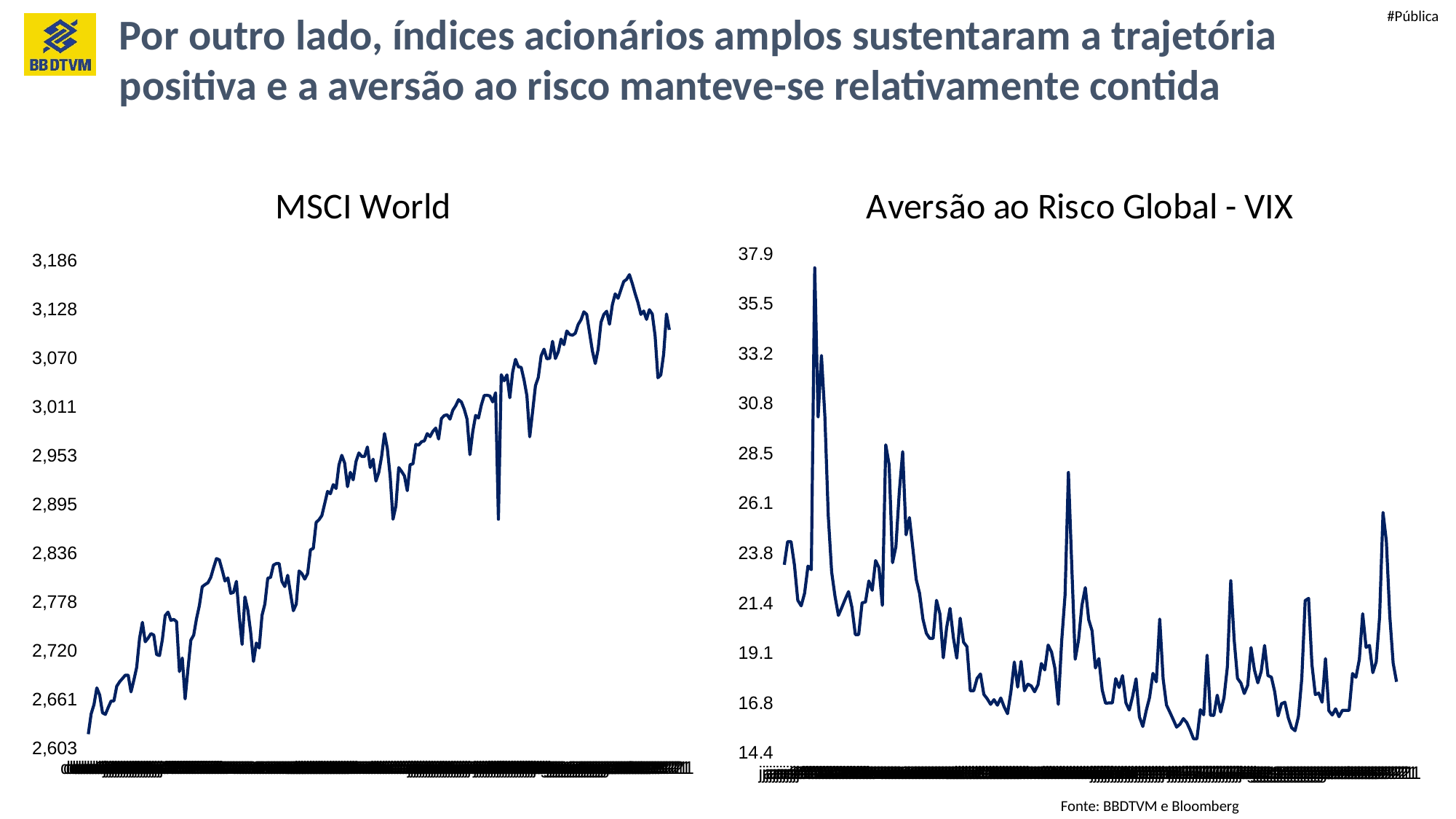

Por outro lado, índices acionários amplos sustentaram a trajetória positiva e a aversão ao risco manteve-se relativamente contida

### Chart: MSCI World

| Category |  |
|---|---|
| 44179 | 2619.43 |
| 44180 | 2643.737 |
| 44181 | 2654.792 |
| 44182 | 2674.868 |
| 44183 | 2666.305 |
| 44186 | 2644.973 |
| 44187 | 2643.073 |
| 44188 | 2651.414 |
| 44189 | 2659.04 |
| 44190 | 2659.271 |
| 44193 | 2676.801 |
| 44194 | 2682.185 |
| 44195 | 2686.056 |
| 44196 | 2690.044 |
| 44197 | 2690.044 |
| 44200 | 2670.043 |
| 44201 | 2684.178 |
| 44202 | 2699.512 |
| 44203 | 2734.191 |
| 44204 | 2753.307 |
| 44207 | 2730.05 |
| 44208 | 2734.401 |
| 44209 | 2739.87 |
| 44210 | 2738.086 |
| 44211 | 2714.812 |
| 44214 | 2713.485 |
| 44215 | 2732.481 |
| 44216 | 2761.484 |
| 44217 | 2765.566 |
| 44218 | 2755.663 |
| 44221 | 2756.867 |
| 44222 | 2754.117 |
| 44223 | 2694.423 |
| 44224 | 2710.603 |
| 44225 | 2661.691 |
| 44228 | 2697.877 |
| 44229 | 2731.952 |
| 44230 | 2737.932 |
| 44231 | 2757.662 |
| 44232 | 2773.45 |
| 44235 | 2795.892 |
| 44236 | 2798.552 |
| 44237 | 2800.683 |
| 44238 | 2807.158 |
| 44239 | 2818.846 |
| 44242 | 2829.671 |
| 44243 | 2828.153 |
| 44244 | 2815.977 |
| 44245 | 2802.921 |
| 44246 | 2806.471 |
| 44249 | 2788.108 |
| 44250 | 2789.213 |
| 44251 | 2802.395 |
| 44252 | 2760.262 |
| 44253 | 2726.91 |
| 44256 | 2783.701 |
| 44257 | 2768.247 |
| 44258 | 2741.684 |
| 44259 | 2706.476 |
| 44260 | 2728.557 |
| 44263 | 2722.635 |
| 44264 | 2761.816 |
| 44265 | 2775.344 |
| 44266 | 2806.07 |
| 44267 | 2807.209 |
| 44270 | 2821.853 |
| 44271 | 2823.687 |
| 44272 | 2823.687 |
| 44273 | 2802.271 |
| 44274 | 2796.14 |
| 44277 | 2809.65 |
| 44278 | 2788.01 |
| 44279 | 2767.258 |
| 44280 | 2775.055 |
| 44281 | 2814.857 |
| 44284 | 2811.533 |
| 44285 | 2805.104 |
| 44286 | 2811.699 |
| 44287 | 2840.187 |
| 44288 | 2841.888 |
| 44291 | 2872.966 |
| 44292 | 2876.228 |
| 44293 | 2881.148 |
| 44294 | 2895.613 |
| 44295 | 2910.095 |
| 44298 | 2907.253 |
| 44299 | 2918.192 |
| 44300 | 2913.533 |
| 44301 | 2941.747 |
| 44302 | 2953.347 |
| 44305 | 2944.051 |
| 44306 | 2915.78 |
| 44307 | 2932.976 |
| 44308 | 2923.912 |
| 44309 | 2946.113 |
| 44312 | 2956.133 |
| 44313 | 2952.006 |
| 44314 | 2951.881 |
| 44315 | 2963.312 |
| 44316 | 2938.764 |
| 44319 | 2948.674 |
| 44320 | 2922.497 |
| 44321 | 2932.845 |
| 44322 | 2952.025 |
| 44323 | 2979.407 |
| 44326 | 2961.574 |
| 44327 | 2928.332 |
| 44328 | 2876.791 |
| 44329 | 2892.481 |
| 44330 | 2938.625 |
| 44333 | 2934.179 |
| 44334 | 2928.682 |
| 44335 | 2910.94 |
| 44336 | 2942.214 |
| 44337 | 2943.129 |
| 44340 | 2966.435 |
| 44341 | 2965.51 |
| 44342 | 2969.51 |
| 44343 | 2970.643 |
| 44344 | 2979.297 |
| 44347 | 2975.701 |
| 44348 | 2982.025 |
| 44349 | 2985.973 |
| 44350 | 2972.869 |
| 44351 | 2997.357 |
| 44354 | 3000.972 |
| 44355 | 3001.834 |
| 44356 | 2996.64 |
| 44357 | 3007.462 |
| 44358 | 3012.672 |
| 44361 | 3019.881 |
| 44362 | 3017.268 |
| 44363 | 3008.478 |
| 44364 | 2996.511 |
| 44365 | 2954.187 |
| 44368 | 2982.107 |
| 44369 | 3001.136 |
| 44370 | 2998.003 |
| 44371 | 3013.36 |
| 44372 | 3024.937 |
| 44375 | 3025.215 |
| 44376 | 3024.437 |
| 44377 | 3017.228 |
| 44378 | 3028.201 |
| 44379 | 2876.791 |
| 44382 | 3049.838 |
| 44383 | 3042.632 |
| 44384 | 3049.661 |
| 44385 | 3022.241 |
| 44386 | 3053.122 |
| 44389 | 3068.265 |
| 44390 | 3059.275 |
| 44391 | 3058.589 |
| 44392 | 3043.522 |
| 44393 | 3024.655 |
| 44396 | 2975.553 |
| 44397 | 3005.863 |
| 44398 | 3036.719 |
| 44399 | 3046.598 |
| 44400 | 3072.378 |
| 44403 | 3080.405 |
| 44404 | 3068.867 |
| 44405 | 3069.492 |
| 44406 | 3089.818 |
| 44407 | 3069.249 |
| 44410 | 3077.11 |
| 44411 | 3092.512 |
| 44412 | 3085.831 |
| 44413 | 3102.227 |
| 44414 | 3098.063 |
| 44417 | 3097.061 |
| 44418 | 3099.494 |
| 44419 | 3109.967 |
| 44420 | 3115.736 |
| 44421 | 3125.117 |
| 44424 | 3121.986 |
| 44425 | 3100.118 |
| 44426 | 3078.014 |
| 44427 | 3063.224 |
| 44428 | 3080.02 |
| 44431 | 3112.57 |
| 44432 | 3121.997 |
| 44433 | 3125.829 |
| 44434 | 3110.271 |
| 44435 | 3133.669 |
| 44438 | 3146.629 |
| 44439 | 3141.351 |
| 44440 | 3151.665 |
| 44441 | 3161.46 |
| 44442 | 3163.987 |
| 44445 | 3169.644 |
| 44446 | 3158.937 |
| 44447 | 3146.958 |
| 44448 | 3136.039 |
| 44449 | 3122.067 |
| 44452 | 3126.102 |
| 44453 | 3116.078 |
| 44454 | 3127.714 |
| 44455 | 3122.573 |
| 44456 | 3096.615 |
| 44459 | 3046.203 |
| 44460 | 3049.675 |
| 44461 | 3074.355 |
| 44462 | 3122.573 |
| 44463 | 3103.53 |

### Chart: Aversão ao Risco Global - VIX

| Category |  |
|---|---|
| 44210 | 23.25 |
| 44211 | 24.34 |
| 44214 | 24.34 |
| 44215 | 23.24 |
| 44216 | 21.58 |
| 44217 | 21.32 |
| 44218 | 21.91 |
| 44221 | 23.19 |
| 44222 | 23.02 |
| 44223 | 37.21 |
| 44224 | 30.21 |
| 44225 | 33.09 |
| 44228 | 30.24 |
| 44229 | 25.56 |
| 44230 | 22.91 |
| 44231 | 21.77 |
| 44232 | 20.87 |
| 44235 | 21.24 |
| 44236 | 21.63 |
| 44237 | 21.99 |
| 44238 | 21.25 |
| 44239 | 19.97 |
| 44242 | 19.97 |
| 44243 | 21.46 |
| 44244 | 21.5 |
| 44245 | 22.49 |
| 44246 | 22.05 |
| 44249 | 23.45 |
| 44250 | 23.11 |
| 44251 | 21.34 |
| 44252 | 28.89 |
| 44253 | 27.95 |
| 44256 | 23.35 |
| 44257 | 24.1 |
| 44258 | 26.67 |
| 44259 | 28.57 |
| 44260 | 24.66 |
| 44263 | 25.47 |
| 44264 | 24.03 |
| 44265 | 22.56 |
| 44266 | 21.91 |
| 44267 | 20.69 |
| 44270 | 20.03 |
| 44271 | 19.79 |
| 44272 | 19.79 |
| 44273 | 21.58 |
| 44274 | 20.95 |
| 44277 | 18.88 |
| 44278 | 20.3 |
| 44279 | 21.2 |
| 44280 | 19.81 |
| 44281 | 18.86 |
| 44284 | 20.74 |
| 44285 | 19.61 |
| 44286 | 19.4 |
| 44287 | 17.33 |
| 44288 | 17.33 |
| 44291 | 17.91 |
| 44292 | 18.12 |
| 44293 | 17.16 |
| 44294 | 16.95 |
| 44295 | 16.69 |
| 44298 | 16.91 |
| 44299 | 16.65 |
| 44300 | 16.99 |
| 44301 | 16.57 |
| 44302 | 16.25 |
| 44305 | 17.29 |
| 44306 | 18.68 |
| 44307 | 17.5 |
| 44308 | 18.71 |
| 44309 | 17.33 |
| 44312 | 17.64 |
| 44313 | 17.56 |
| 44314 | 17.28 |
| 44315 | 17.61 |
| 44316 | 18.61 |
| 44319 | 18.31 |
| 44320 | 19.48 |
| 44321 | 19.15 |
| 44322 | 18.39 |
| 44323 | 16.69 |
| 44326 | 19.66 |
| 44327 | 21.84 |
| 44328 | 27.59 |
| 44329 | 23.13 |
| 44330 | 18.81 |
| 44333 | 19.72 |
| 44334 | 21.34 |
| 44335 | 22.18 |
| 44336 | 20.67 |
| 44337 | 20.15 |
| 44340 | 18.4 |
| 44341 | 18.84 |
| 44342 | 17.36 |
| 44343 | 16.74 |
| 44344 | 16.76 |
| 44347 | 16.76 |
| 44348 | 17.9 |
| 44349 | 17.48 |
| 44350 | 18.04 |
| 44351 | 16.76 |
| 44354 | 16.42 |
| 44355 | 17.07 |
| 44356 | 17.89 |
| 44357 | 16.1 |
| 44358 | 15.65 |
| 44361 | 16.39 |
| 44362 | 17.02 |
| 44363 | 18.15 |
| 44364 | 17.75 |
| 44365 | 20.7 |
| 44368 | 17.89 |
| 44369 | 16.66 |
| 44370 | 16.32 |
| 44371 | 15.97 |
| 44372 | 15.62 |
| 44375 | 15.76 |
| 44376 | 16.02 |
| 44377 | 15.83 |
| 44378 | 15.48 |
| 44379 | 15.07 |
| 44382 | 15.07 |
| 44383 | 16.44 |
| 44384 | 16.2 |
| 44385 | 19.0 |
| 44386 | 16.18 |
| 44389 | 16.17 |
| 44390 | 17.12 |
| 44391 | 16.33 |
| 44392 | 17.01 |
| 44393 | 18.45 |
| 44396 | 22.5 |
| 44397 | 19.73 |
| 44398 | 17.91 |
| 44399 | 17.69 |
| 44400 | 17.2 |
| 44403 | 17.58 |
| 44404 | 19.36 |
| 44405 | 18.31 |
| 44406 | 17.7 |
| 44407 | 18.24 |
| 44410 | 19.46 |
| 44411 | 18.04 |
| 44412 | 17.97 |
| 44413 | 17.28 |
| 44414 | 16.15 |
| 44417 | 16.72 |
| 44418 | 16.79 |
| 44419 | 16.06 |
| 44420 | 15.59 |
| 44421 | 15.45 |
| 44424 | 16.12 |
| 44425 | 17.91 |
| 44426 | 21.57 |
| 44427 | 21.67 |
| 44428 | 18.56 |
| 44431 | 17.15 |
| 44432 | 17.22 |
| 44433 | 16.79 |
| 44434 | 18.84 |
| 44435 | 16.39 |
| 44438 | 16.19 |
| 44439 | 16.48 |
| 44440 | 16.11 |
| 44441 | 16.41 |
| 44442 | 16.41 |
| 44445 | 16.41 |
| 44446 | 18.14 |
| 44447 | 17.96 |
| 44448 | 18.8 |
| 44449 | 20.95 |
| 44452 | 19.37 |
| 44453 | 19.46 |
| 44454 | 18.18 |
| 44455 | 18.69 |
| 44456 | 20.81 |
| 44459 | 25.71 |
| 44460 | 24.36 |
| 44461 | 20.87 |
| 44462 | 18.63 |
| 44463 | 17.75 |
O fundo branco poderá ocorrer quando na utilização de gráficos e imagens que fiquem prejudicados no fundo azul
Fonte: BBDTVM e Bloomberg